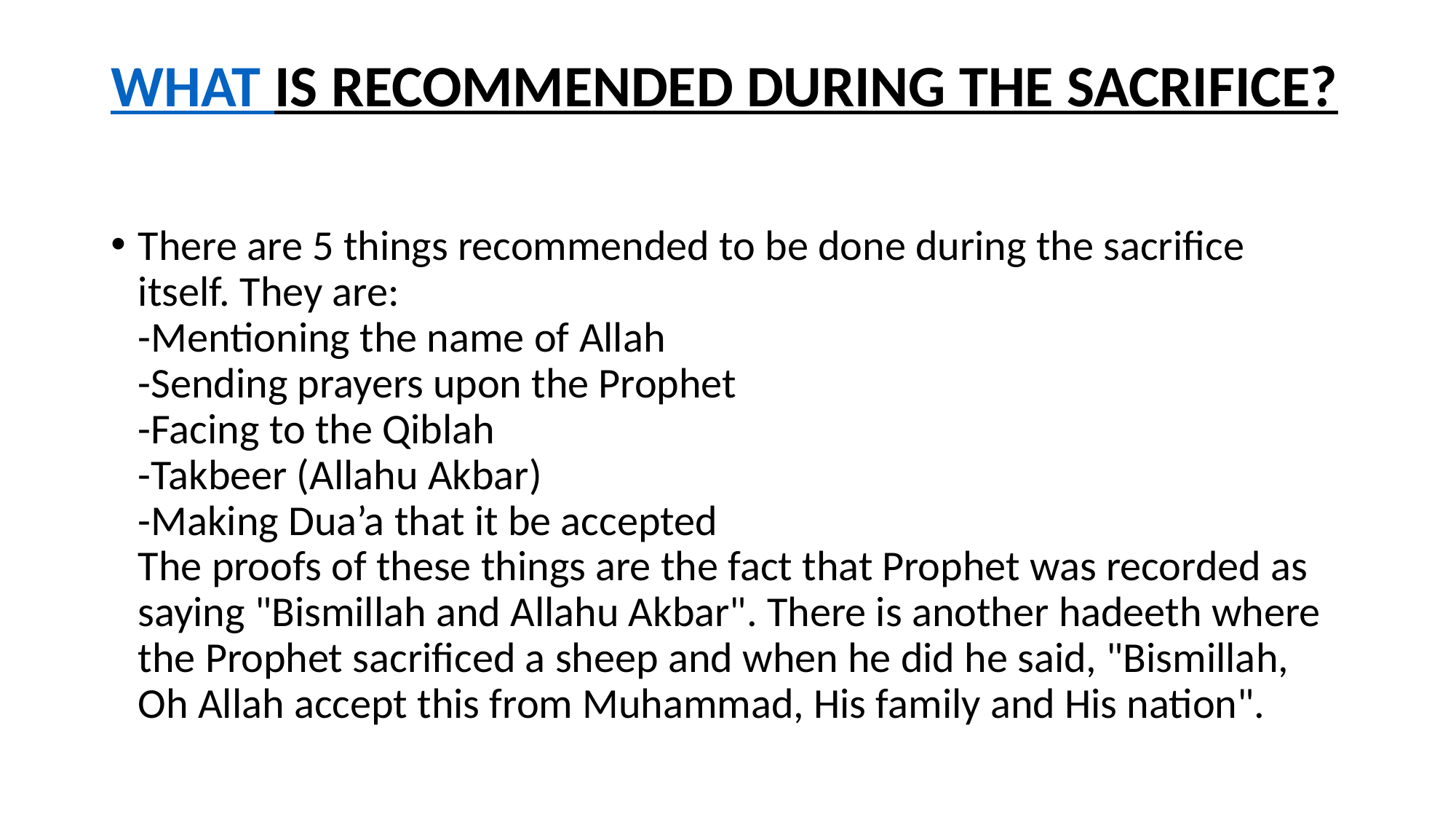

# WHAT IS RECOMMENDED DURING THE SACRIFICE?
There are 5 things recommended to be done during the sacrifice itself. They are:
-Mentioning the name of Allah
-Sending prayers upon the Prophet
-Facing to the Qiblah
-Takbeer (Allahu Akbar)
-Making Dua’a that it be accepted
The proofs of these things are the fact that Prophet was recorded as saying "Bismillah and Allahu Akbar". There is another hadeeth where the Prophet sacrificed a sheep and when he did he said, "Bismillah, Oh Allah accept this from Muhammad, His family and His nation".